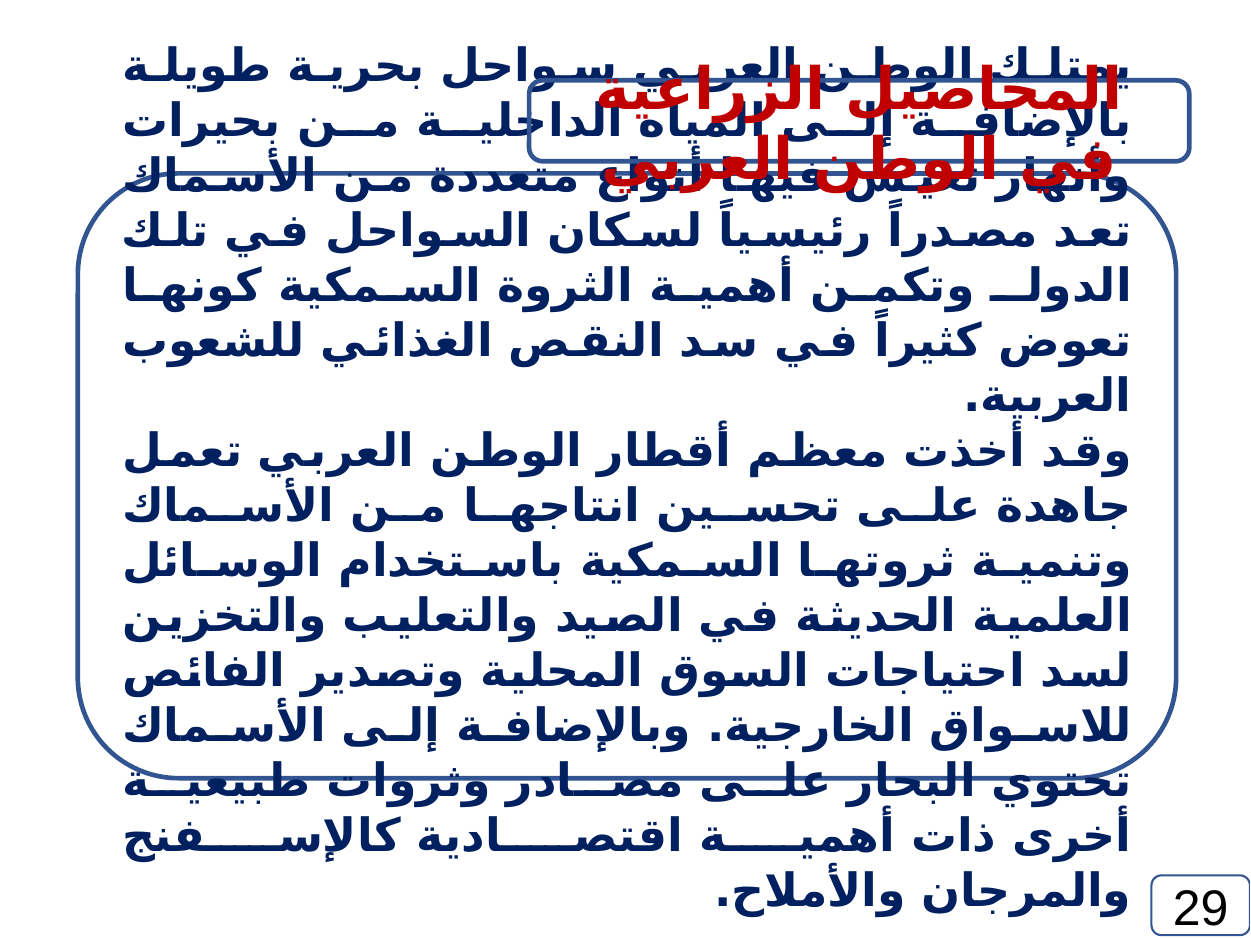

المحاصيل الزراعية في الوطن العربي
يمتلك الوطن العربي سواحل بحرية طويلة بالإضافة إلى المياه الداخلية من بحيرات وأنهار تعيش فيها أنواع متعددة من الأسماك تعد مصدراً رئيسياً لسكان السواحل في تلك الدولـ وتكمن أهمية الثروة السمكية كونها تعوض كثيراً في سد النقص الغذائي للشعوب العربية.
وقد أخذت معظم أقطار الوطن العربي تعمل جاهدة على تحسين انتاجها من الأسماك وتنمية ثروتها السمكية باستخدام الوسائل العلمية الحديثة في الصيد والتعليب والتخزين لسد احتياجات السوق المحلية وتصدير الفائص للاسواق الخارجية. وبالإضافة إلى الأسماك تحتوي البحار على مصادر وثروات طبيعية أخرى ذات أهمية اقتصادية كالإسفنج والمرجان والأملاح.
29